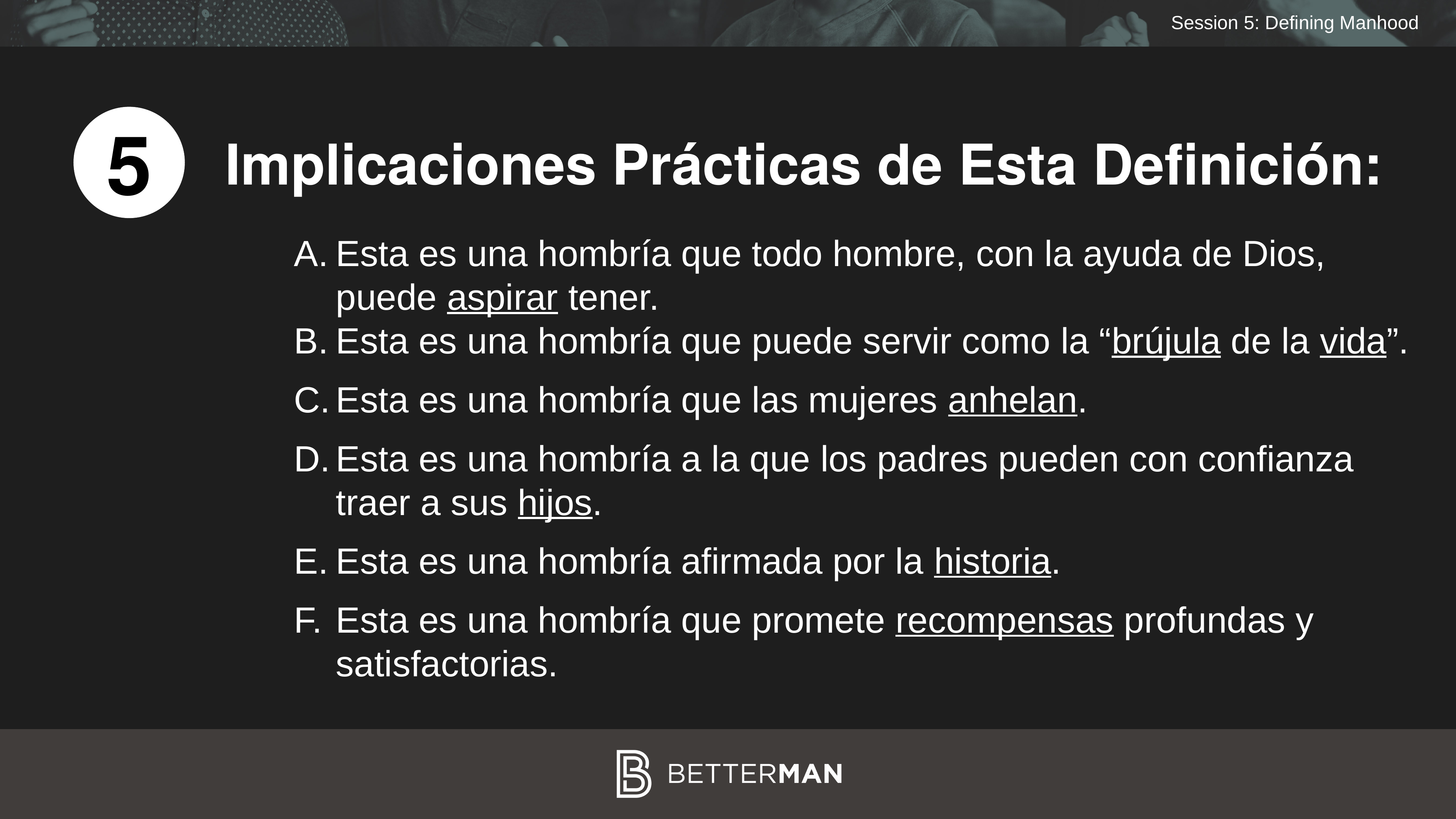

5
Implicaciones Prácticas de Esta Definición:
Esta es una hombría que todo hombre, con la ayuda de Dios, puede aspirar tener.
Esta es una hombría que puede servir como la “brújula de la vida”.
Esta es una hombría que las mujeres anhelan.
Esta es una hombría a la que los padres pueden con confianza traer a sus hijos.
Esta es una hombría afirmada por la historia.
Esta es una hombría que promete recompensas profundas y satisfactorias.